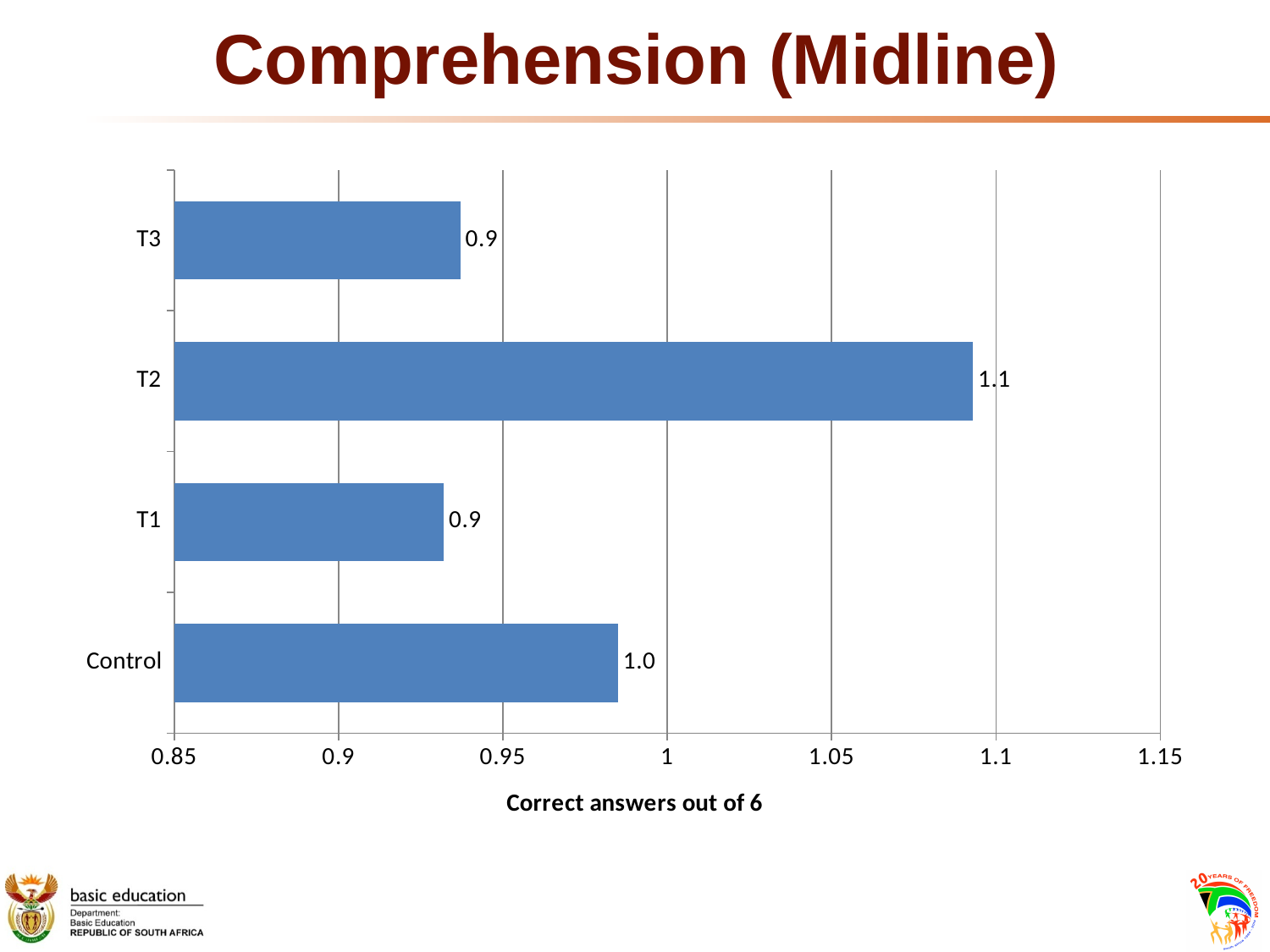

# Comprehension (Midline)

### Chart

| Category |  |
|---|---|
| Control | 0.985 |
| T1 | 0.932 |
| T2 | 1.093 |
| T3 | 0.937 |